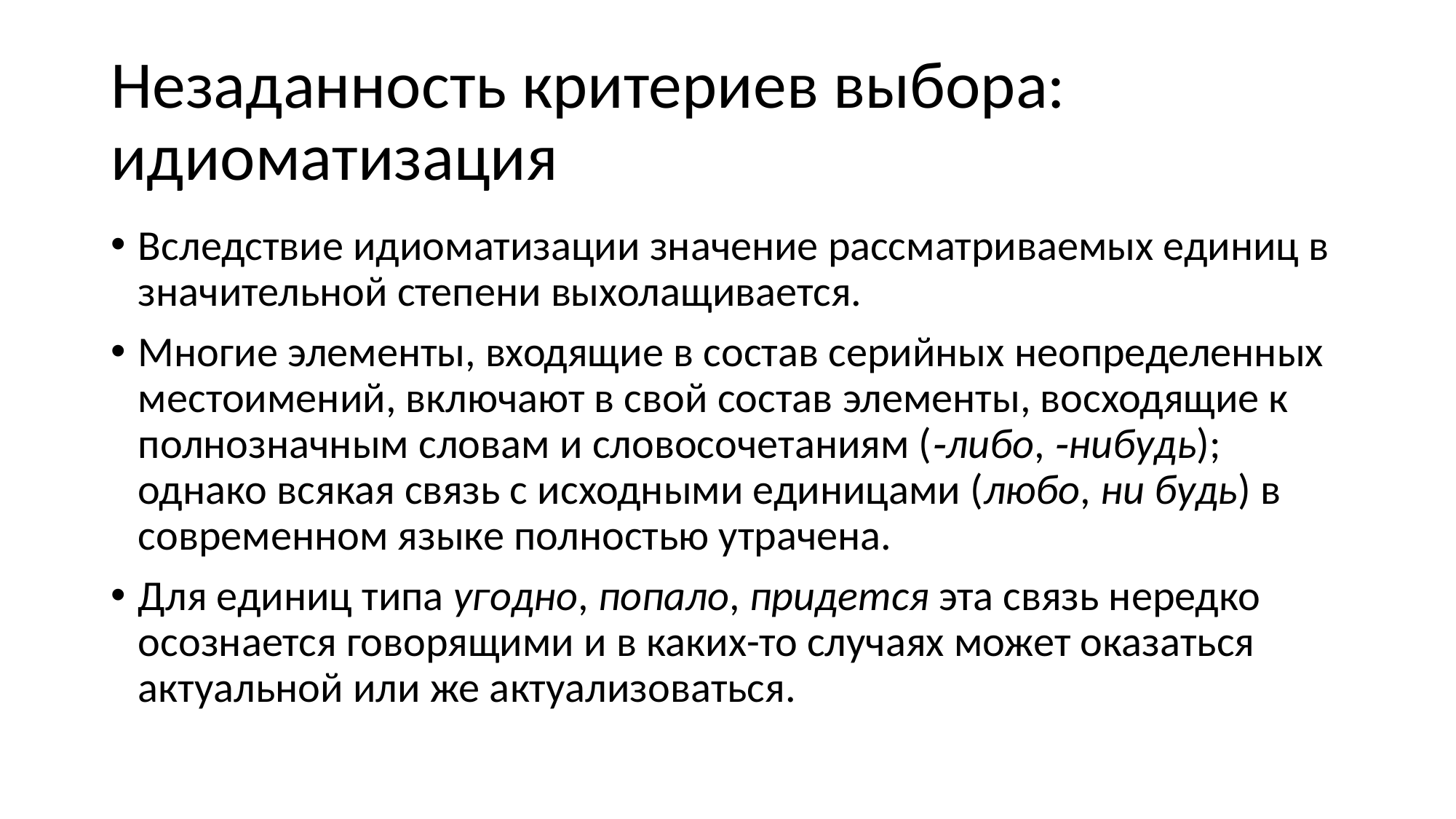

# Незаданность критериев выбора: идиоматизация
Вследствие идиоматизации значение рассматриваемых единиц в значительной степени выхолащивается.
Многие элементы, входящие в состав серийных неопределенных местоимений, включают в свой состав элементы, восходящие к полнозначным словам и словосочетаниям (‑либо, ‑нибудь); однако всякая связь с исходными единицами (любо, ни будь) в современном языке полностью утрачена.
Для единиц типа угодно, попало, придется эта связь нередко осознается говорящими и в каких-то случаях может оказаться актуальной или же актуализоваться.